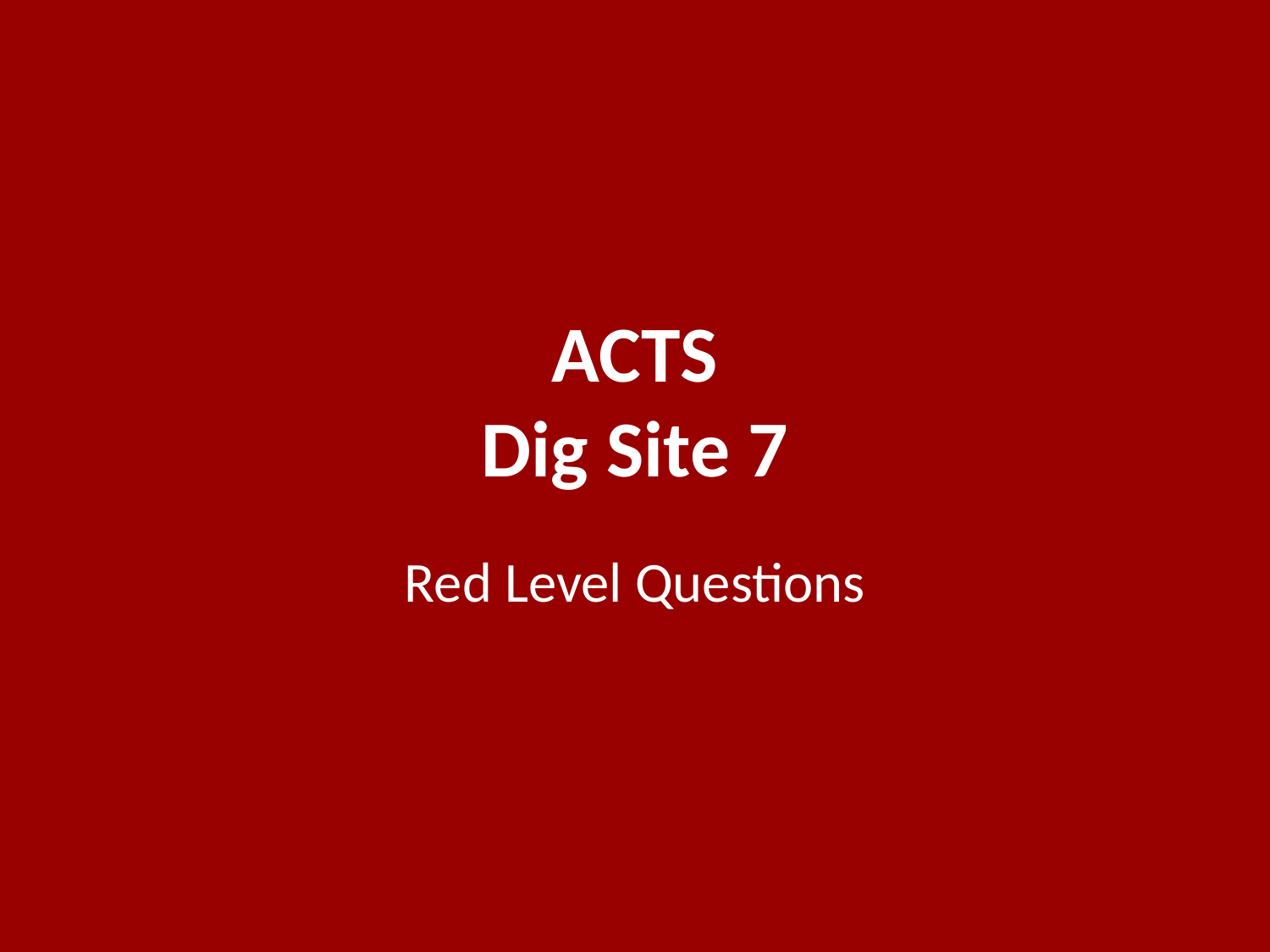

# ACTS Dig Site 7
Red Level Questions